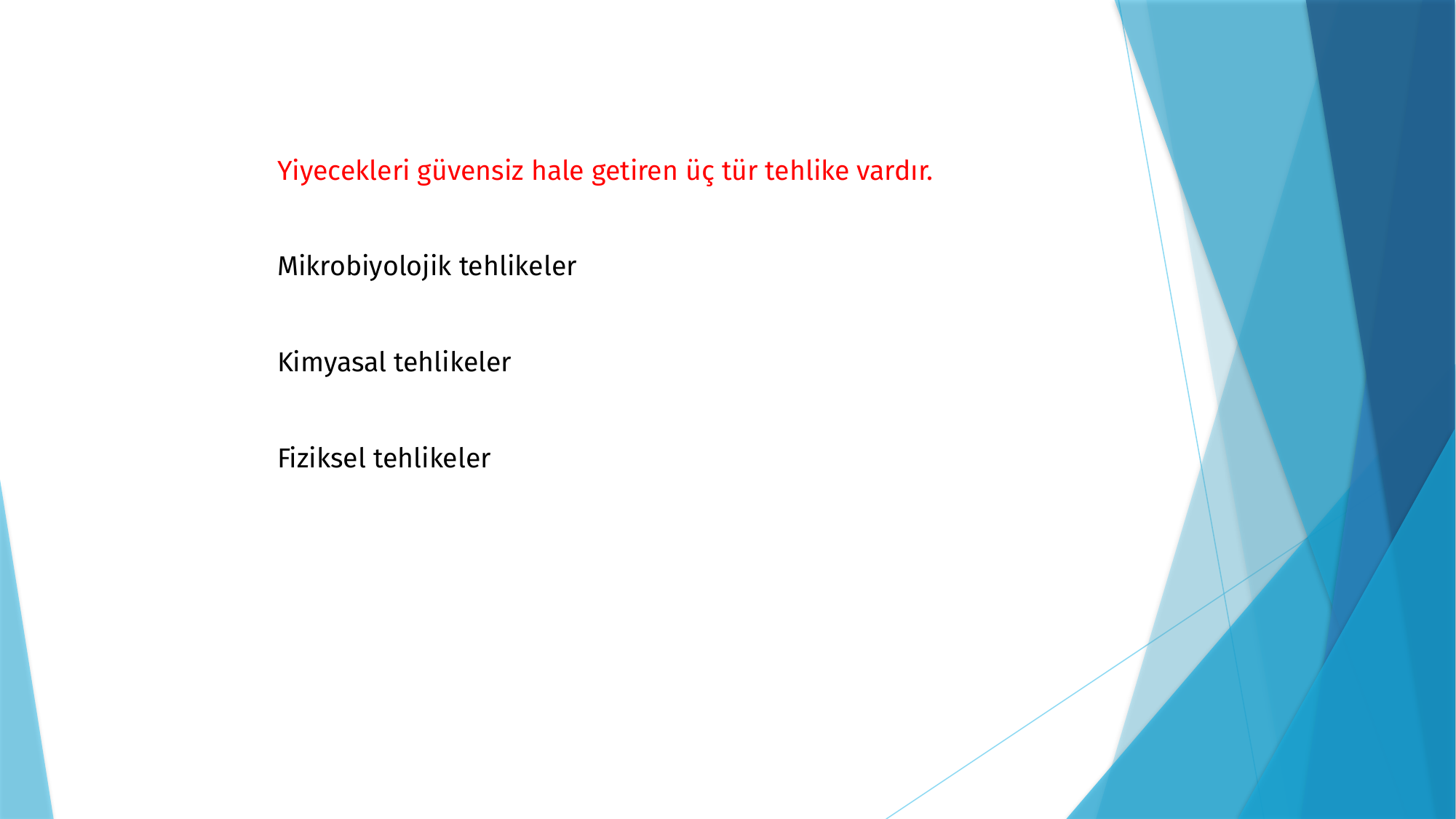

Yiyecekleri güvensiz hale getiren üç tür tehlike vardır.

Mikrobiyolojik tehlikeler

Kimyasal tehlikeler

Fiziksel tehlikeler